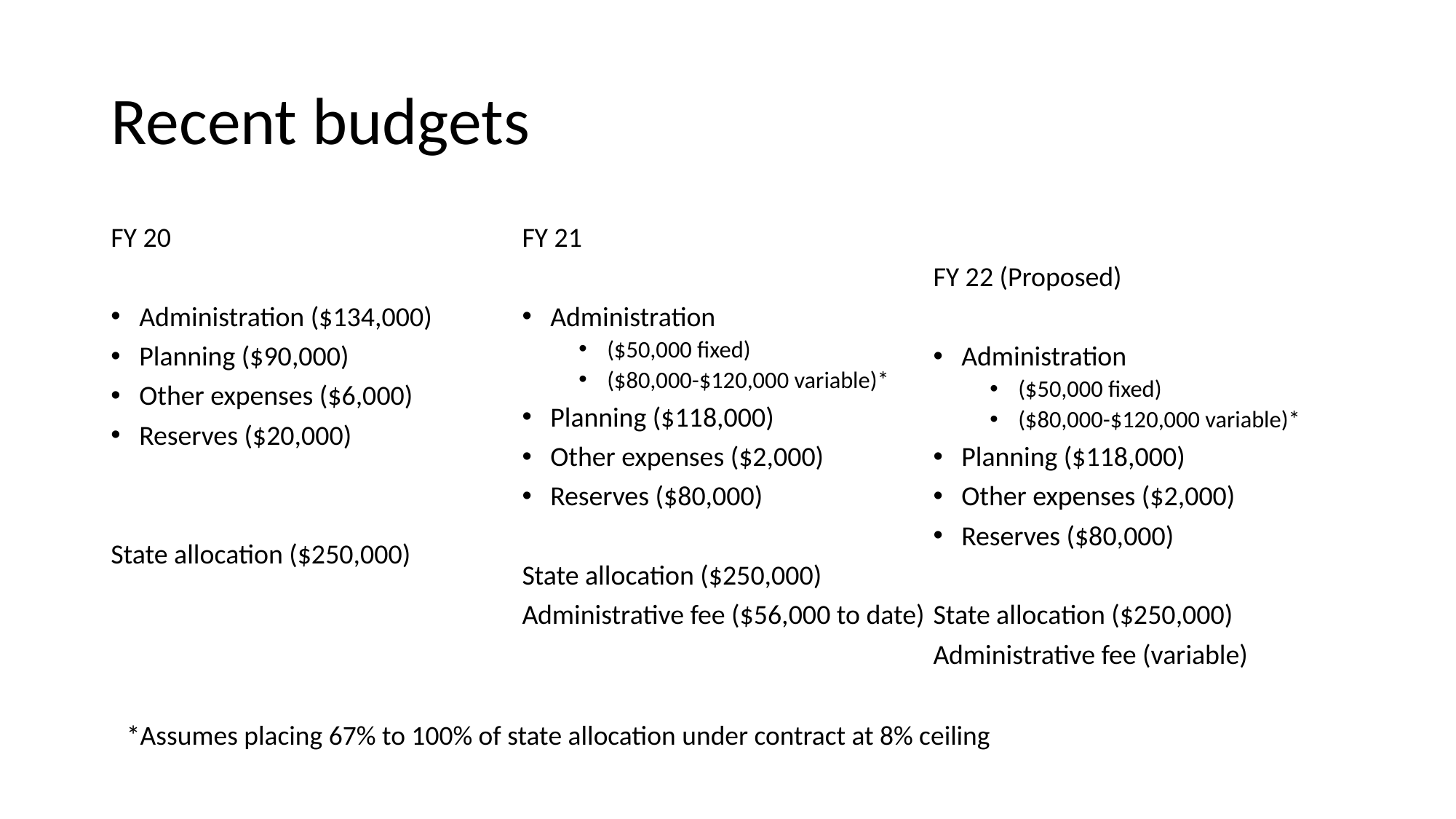

# Recent budgets
FY 20

Administration ($134,000)
Planning ($90,000)
Other expenses ($6,000)
Reserves ($20,000)

State allocation ($250,000)

FY 21

Administration
($50,000 fixed)
($80,000-$120,000 variable)*
Planning ($118,000)
Other expenses ($2,000)
Reserves ($80,000)

State allocation ($250,000)
Administrative fee ($56,000 to date)

FY 22 (Proposed)

Administration
($50,000 fixed)
($80,000-$120,000 variable)*
Planning ($118,000)
Other expenses ($2,000)
Reserves ($80,000)

State allocation ($250,000)
Administrative fee (variable)

*Assumes placing 67% to 100% of state allocation under contract at 8% ceiling